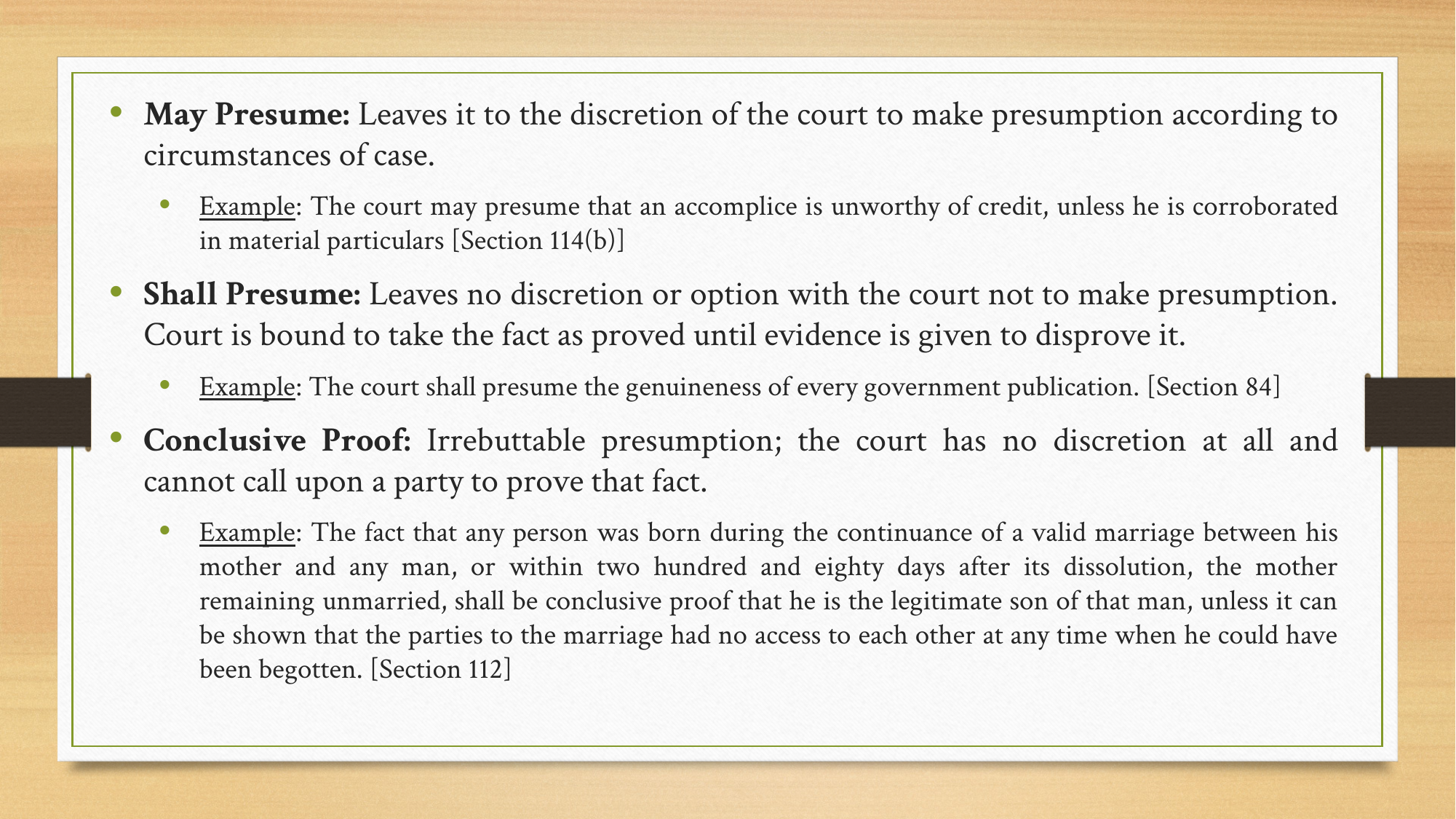

May Presume: Leaves it to the discretion of the court to make presumption according to circumstances of case.
Example: The court may presume that an accomplice is unworthy of credit, unless he is corroborated in material particulars [Section 114(b)]
Shall Presume: Leaves no discretion or option with the court not to make presumption. Court is bound to take the fact as proved until evidence is given to disprove it.
Example: The court shall presume the genuineness of every government publication. [Section 84]
Conclusive Proof: Irrebuttable presumption; the court has no discretion at all and cannot call upon a party to prove that fact.
Example: The fact that any person was born during the continuance of a valid marriage between his mother and any man, or within two hundred and eighty days after its dissolution, the mother remaining unmarried, shall be conclusive proof that he is the legitimate son of that man, unless it can be shown that the parties to the marriage had no access to each other at any time when he could have been begotten. [Section 112]